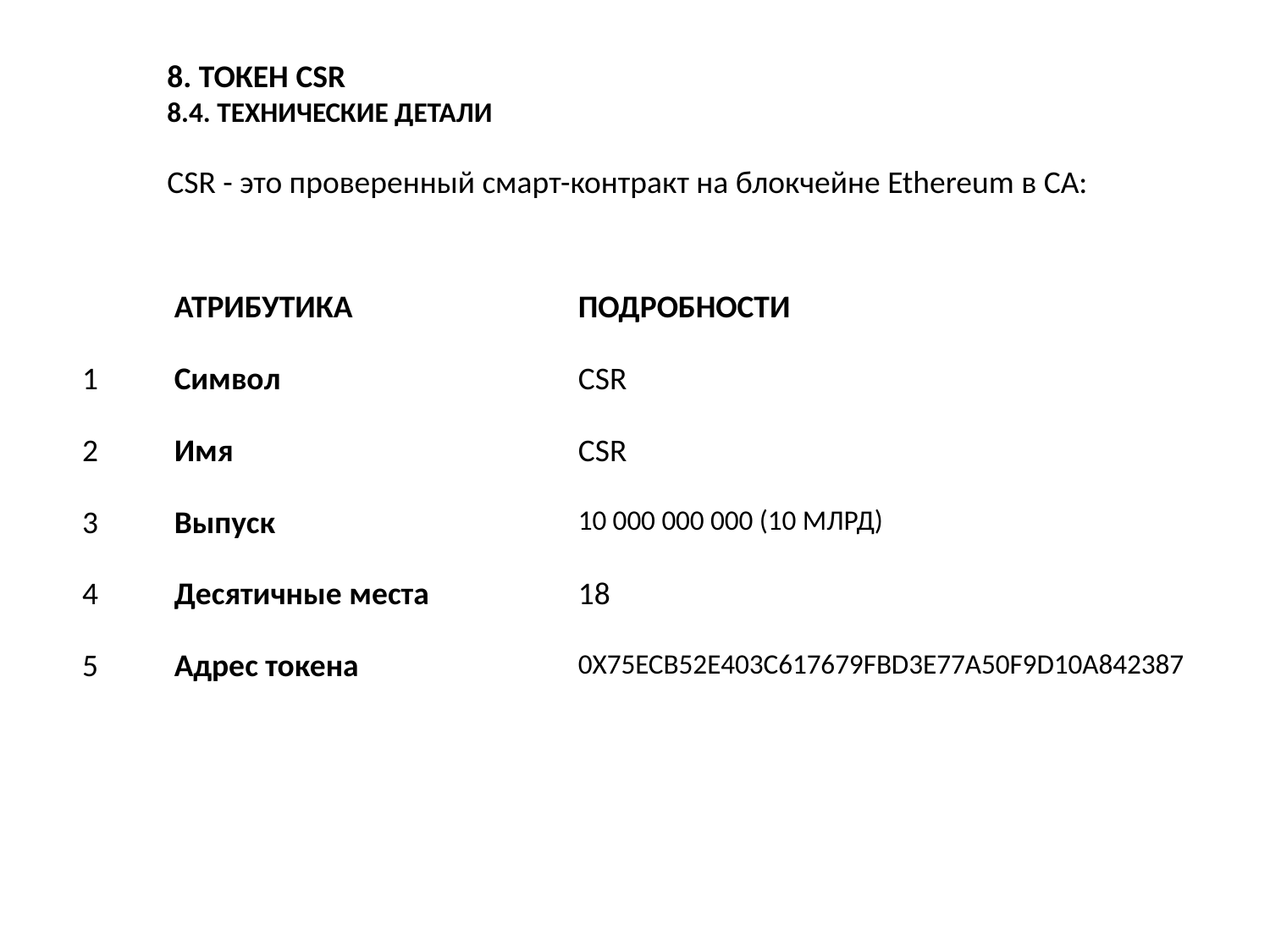

8. ТОКЕН CSR
8.4. ТЕХНИЧЕСКИЕ ДЕТАЛИ

CSR - это проверенный смарт-контракт на блокчейне Ethereum в CA:

|  | АТРИБУТИКА | ПОДРОБНОСТИ |
| --- | --- | --- |
| 1 | Символ | CSR |
| 2 | Имя | CSR |
| 3 | Выпуск | 10 000 000 000 (10 МЛРД) |
| 4 | Десятичные места | 18 |
| 5 | Адрес токена | 0X75ECB52E403C617679FBD3E77A50F9D10A842387 |